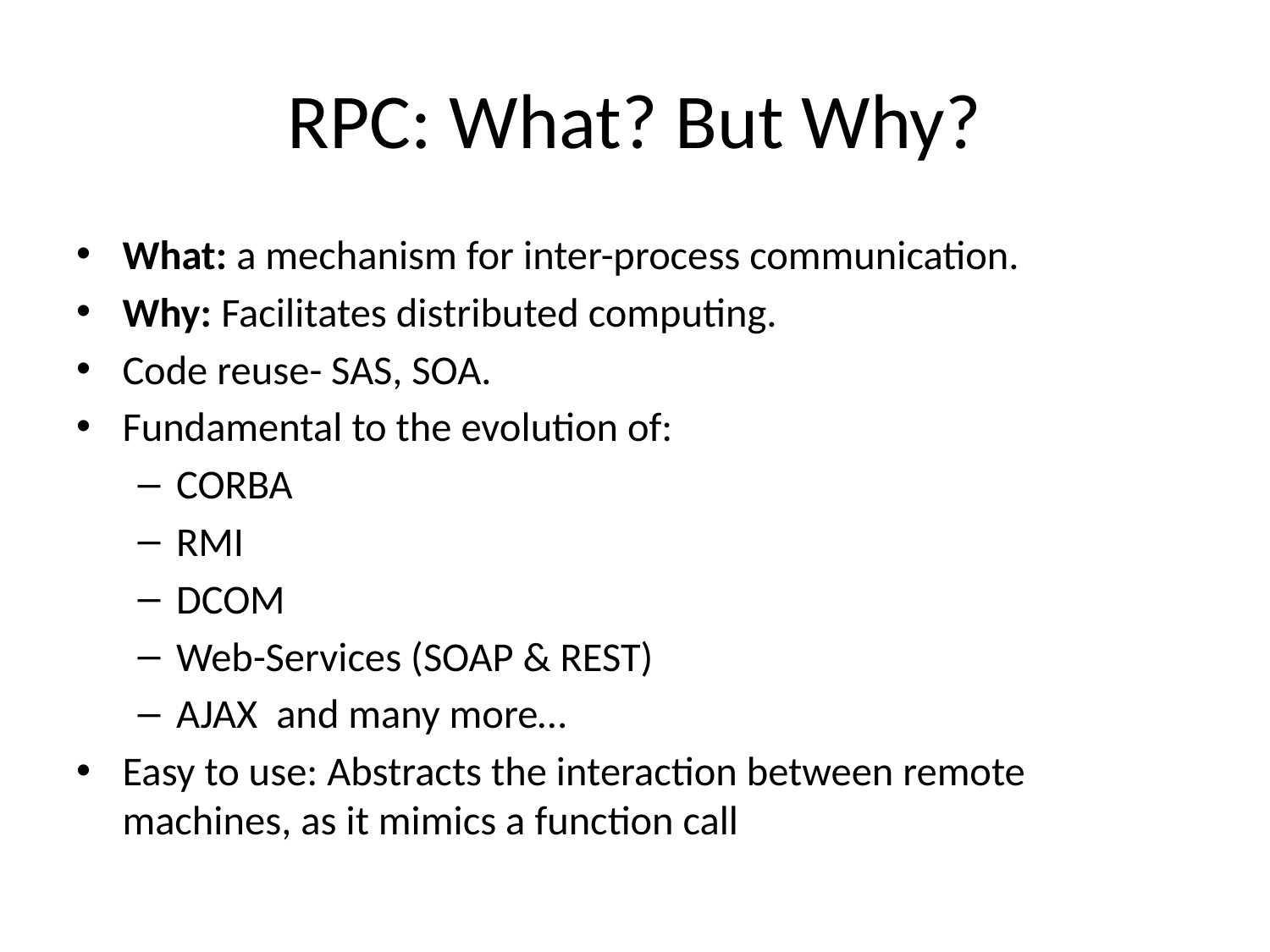

# RPC: What? But Why?
What: a mechanism for inter-process communication.
Why: Facilitates distributed computing.
Code reuse- SAS, SOA.
Fundamental to the evolution of:
CORBA
RMI
DCOM
Web-Services (SOAP & REST)
AJAX  and many more…
Easy to use: Abstracts the interaction between remote machines, as it mimics a function call